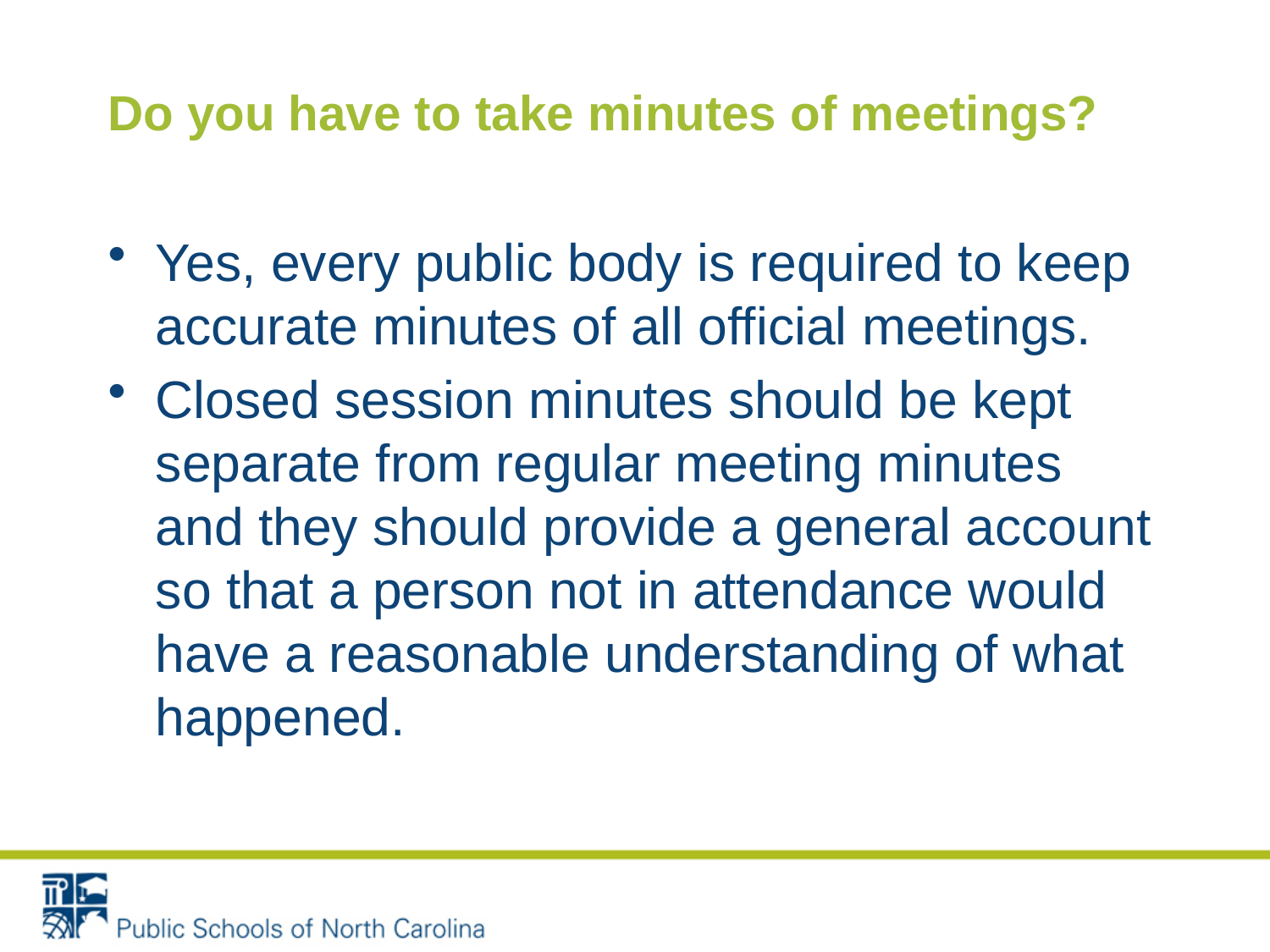

# Do you have to take minutes of meetings?
Yes, every public body is required to keep accurate minutes of all official meetings.
Closed session minutes should be kept separate from regular meeting minutes and they should provide a general account so that a person not in attendance would have a reasonable understanding of what happened.